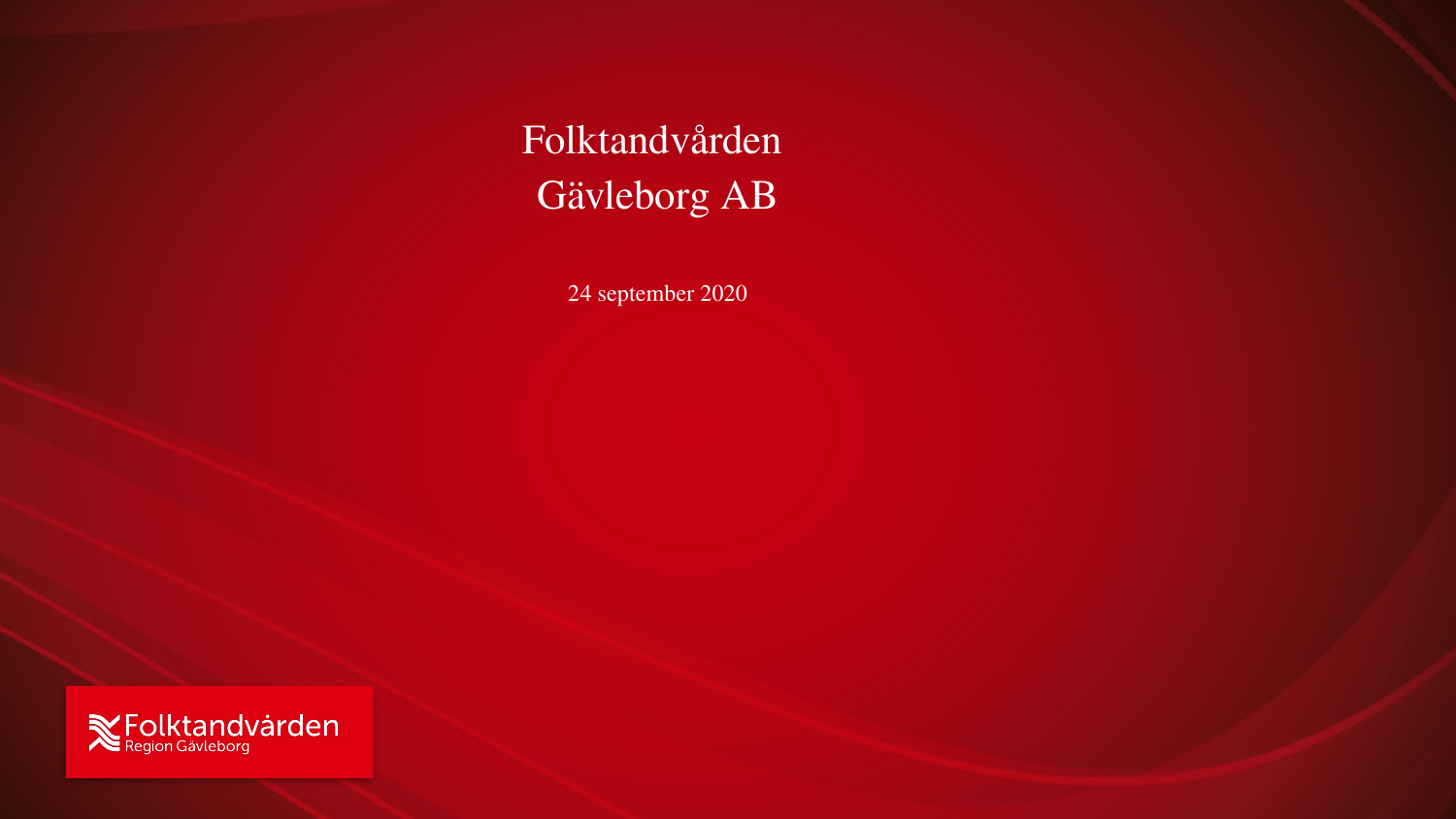

# Folktandvården Gävleborg AB 24 september 2020